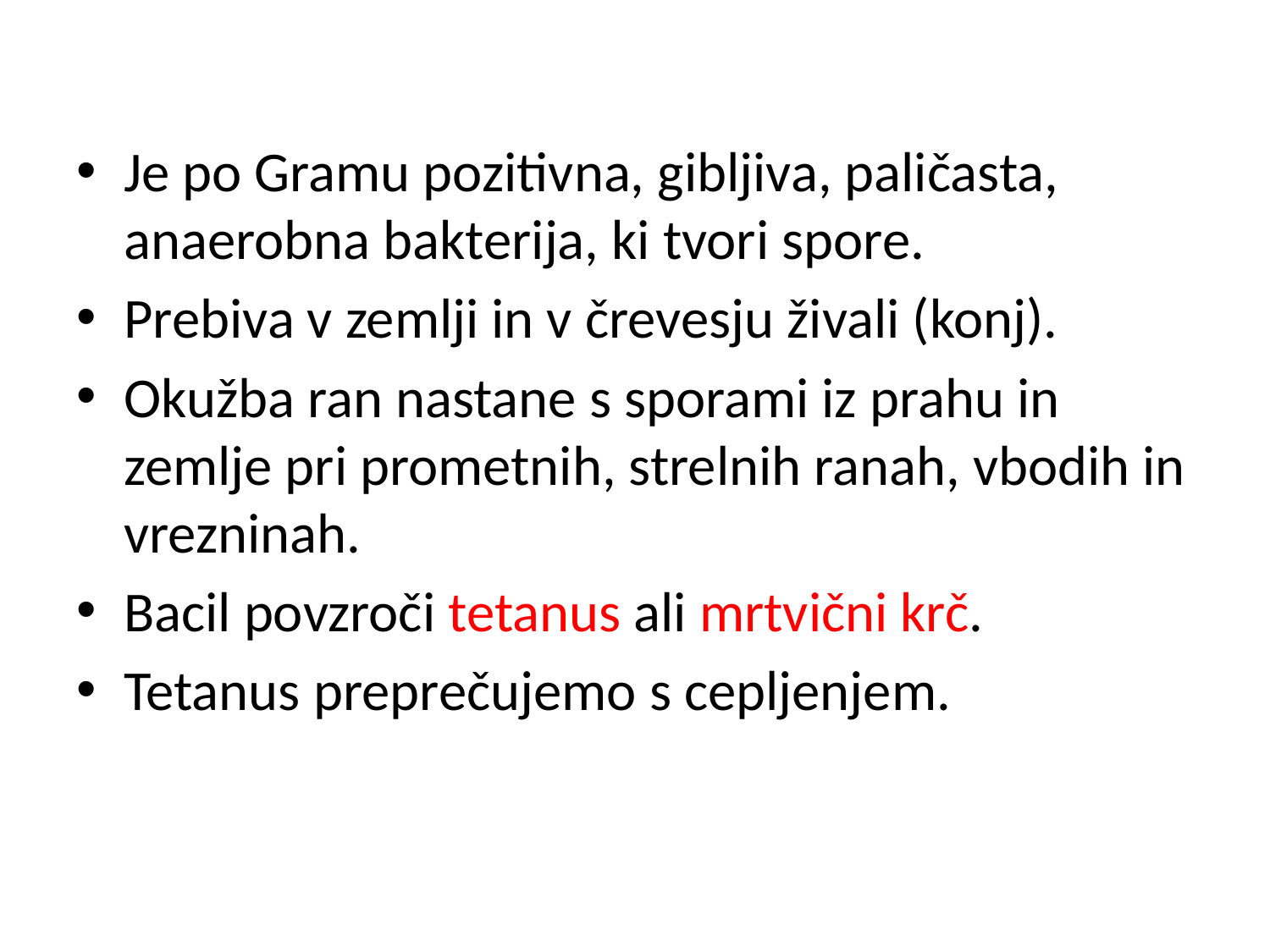

Je po Gramu pozitivna, gibljiva, paličasta, anaerobna bakterija, ki tvori spore.
Prebiva v zemlji in v črevesju živali (konj).
Okužba ran nastane s sporami iz prahu in zemlje pri prometnih, strelnih ranah, vbodih in vrezninah.
Bacil povzroči tetanus ali mrtvični krč.
Tetanus preprečujemo s cepljenjem.